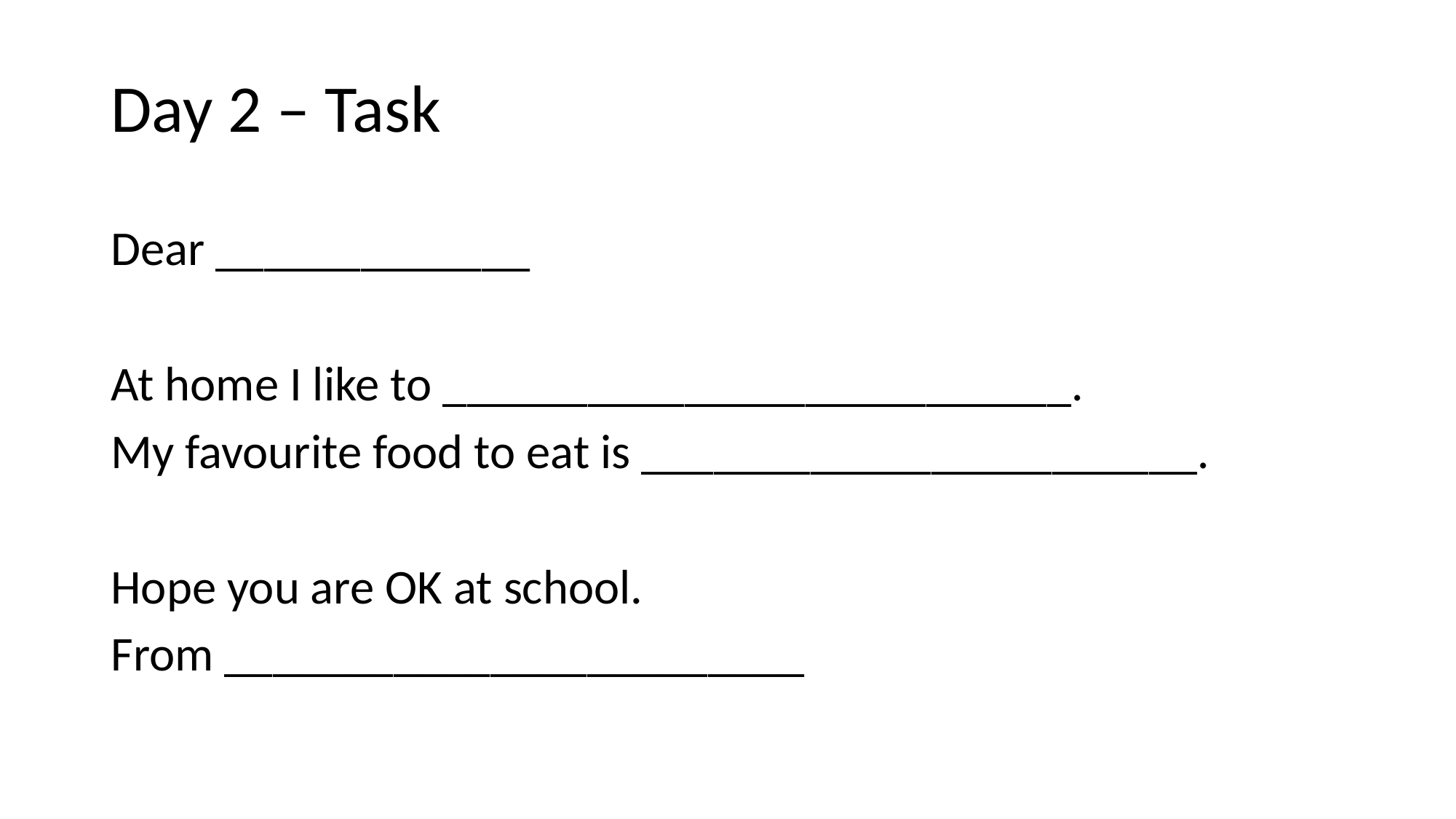

# Day 2 – Task
Dear _____________

At home I like to __________________________.
My favourite food to eat is _______________________.

Hope you are OK at school.
From ________________________